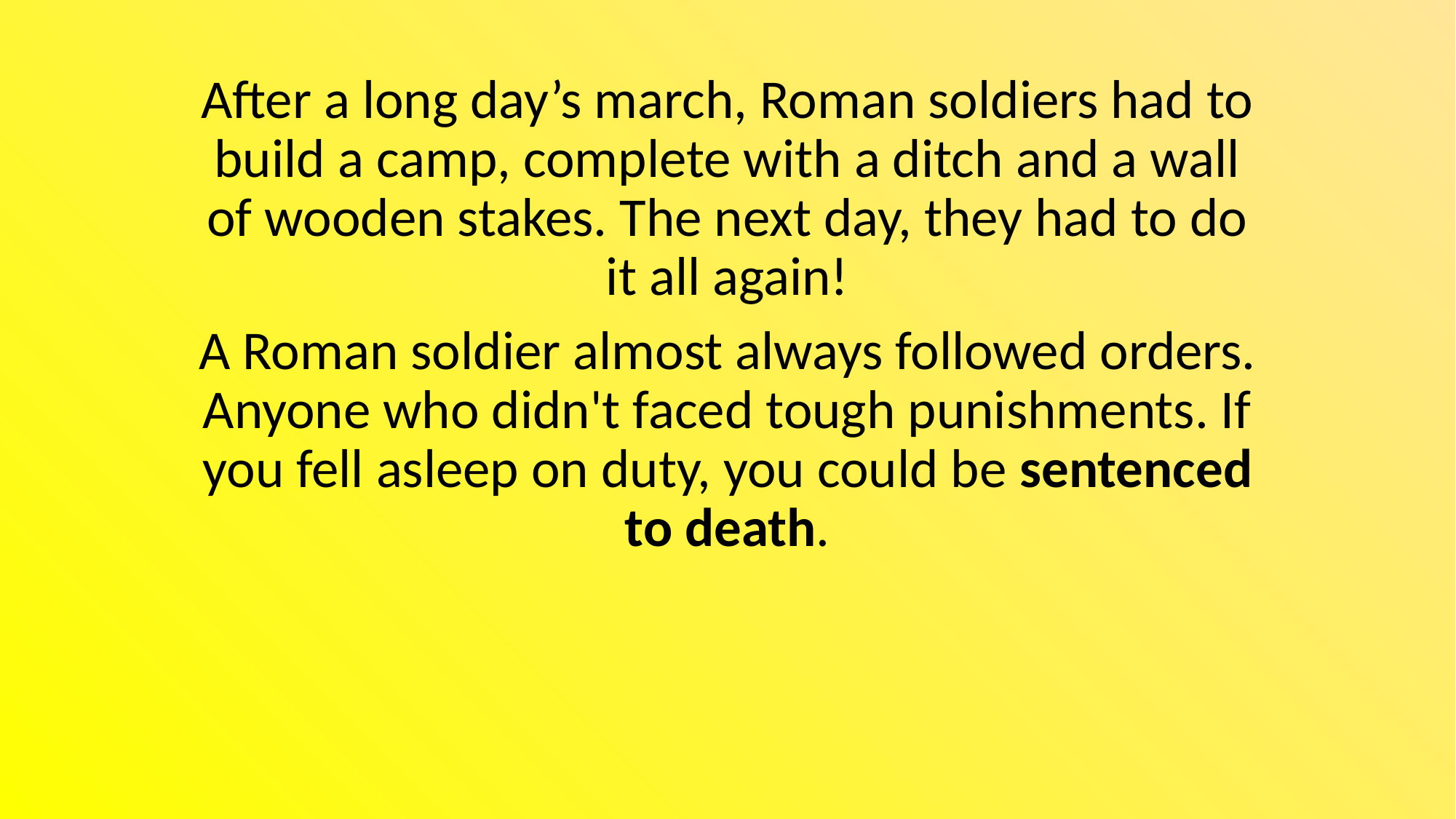

After a long day’s march, Roman soldiers had to build a camp, complete with a ditch and a wall of wooden stakes. The next day, they had to do it all again!
A Roman soldier almost always followed orders. Anyone who didn't faced tough punishments. If you fell asleep on duty, you could be sentenced to death.